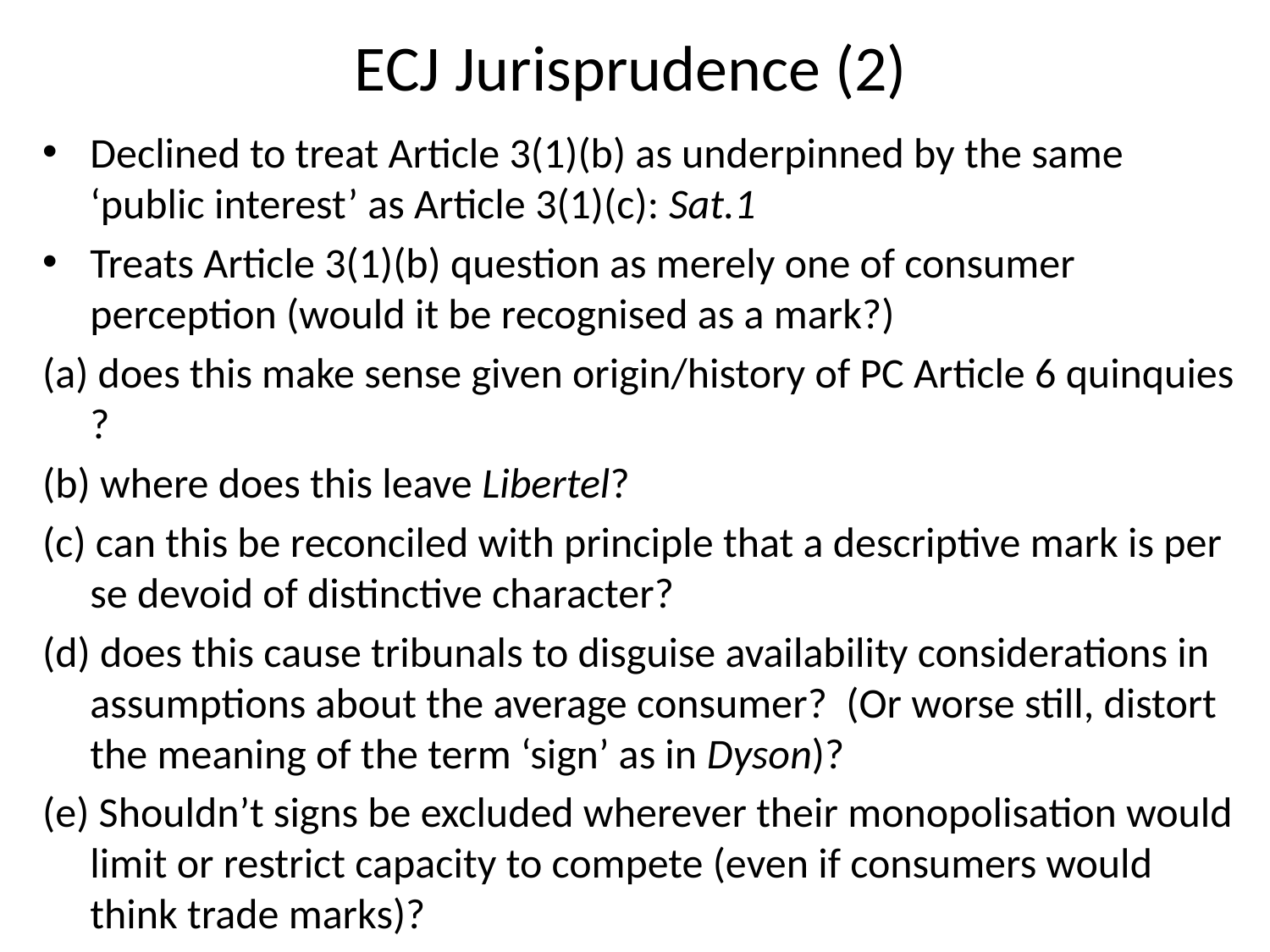

# ECJ Jurisprudence (2)
Declined to treat Article 3(1)(b) as underpinned by the same ‘public interest’ as Article 3(1)(c): Sat.1
Treats Article 3(1)(b) question as merely one of consumer perception (would it be recognised as a mark?)
(a) does this make sense given origin/history of PC Article 6 quinquies ?
(b) where does this leave Libertel?
(c) can this be reconciled with principle that a descriptive mark is per se devoid of distinctive character?
(d) does this cause tribunals to disguise availability considerations in assumptions about the average consumer?  (Or worse still, distort the meaning of the term ‘sign’ as in Dyson)?
(e) Shouldn’t signs be excluded wherever their monopolisation would limit or restrict capacity to compete (even if consumers would think trade marks)?